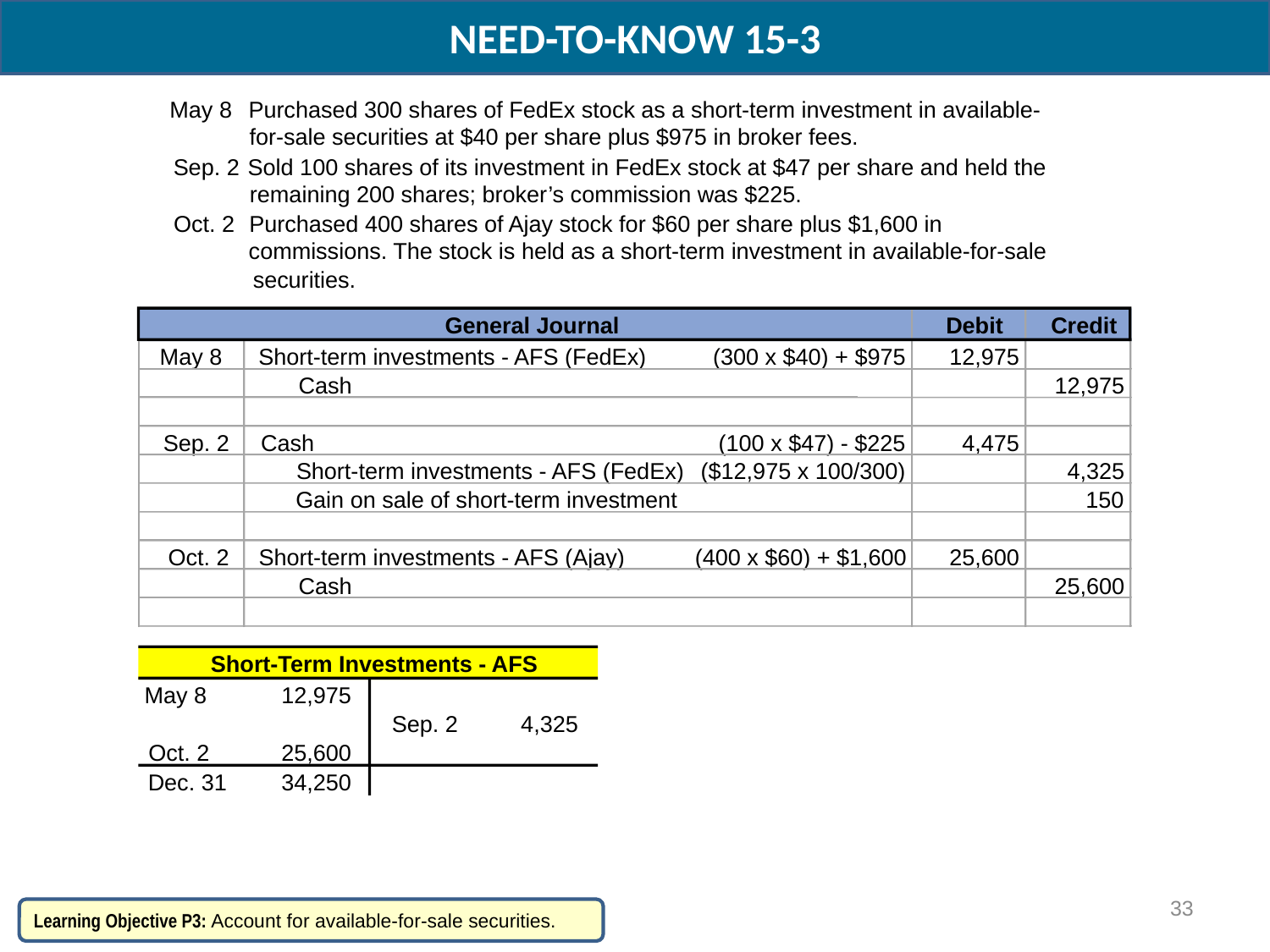

NEED-TO-KNOW 15-3
May 8
Purchased 300 shares of FedEx stock as a short-term investment in available-
for-sale securities at $40 per share plus $975 in broker fees.
Sep. 2
Sold 100 shares of its investment in FedEx stock at $47 per share and held the
remaining 200 shares; broker’s commission was $225.
Oct. 2
Purchased 400 shares of Ajay stock for $60 per share plus $1,600 in
commissions. The stock is held as a short-term investment in available-for-sale
securities.

General Journal
Debit
Credit

May 8
Short-term investments - AFS (FedEx)
(300 x $40) + $975
12,975

Cash
12,975

Sep. 2
Cash
(100 x $47) - $225
4,475

Short-term investments - AFS (FedEx)
($12,975 x 100/300)
4,325

Gain on sale of short-term investment
150

Oct. 2
Short-term investments - AFS (Ajay)
(400 x $60) + $1,600
25,600

Cash
25,600

Short-Term Investments - AFS

May 8
12,975
Sep. 2
4,325
Oct. 2
25,600

Dec. 31
34,250
33
Learning Objective P3: Account for available-for-sale securities.